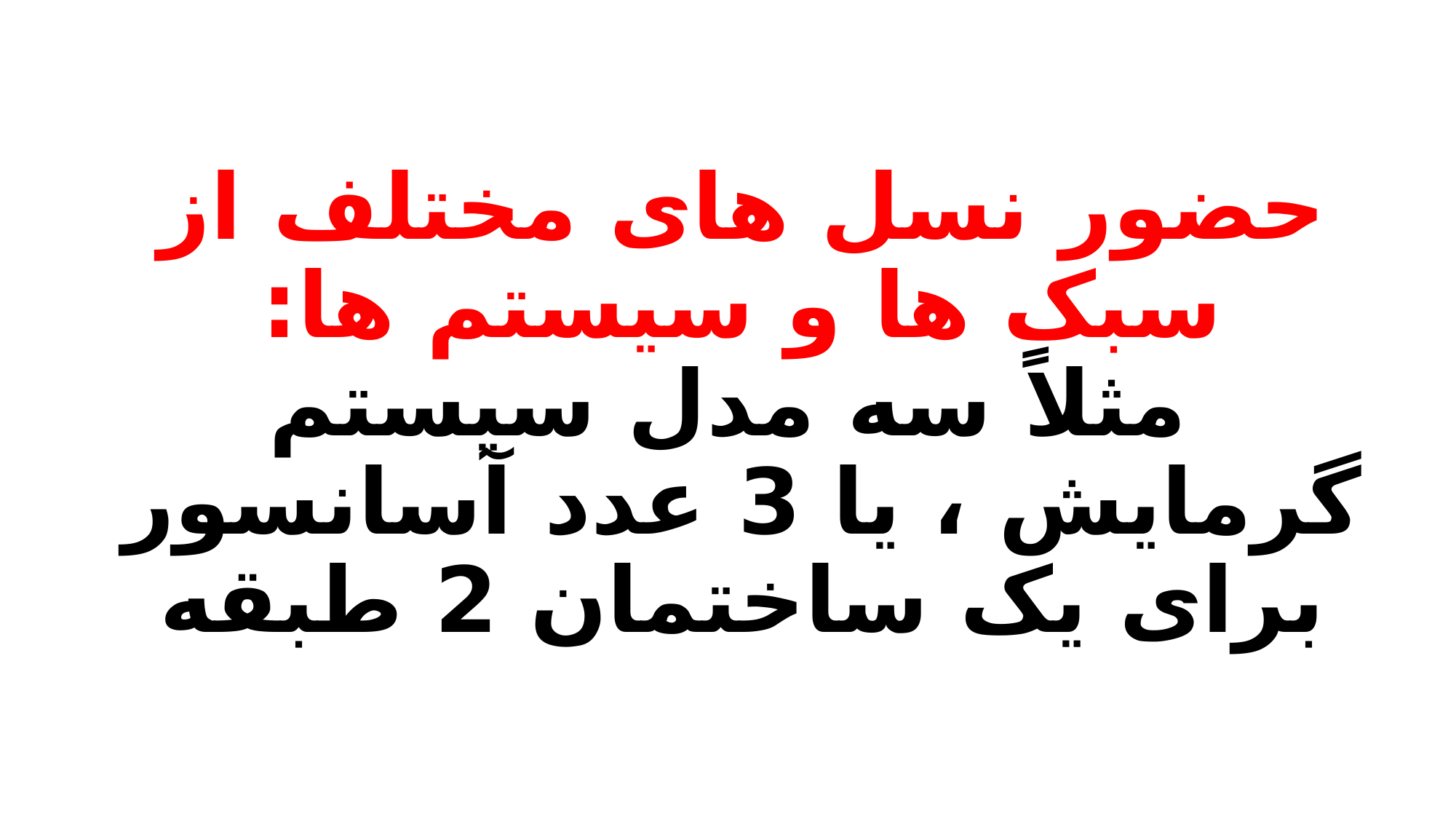

# حضور نسل های مختلف از سبک ها و سیستم ها: مثلاً سه مدل سیستم گرمایش ، یا 3 عدد آسانسور برای یک ساختمان 2 طبقه